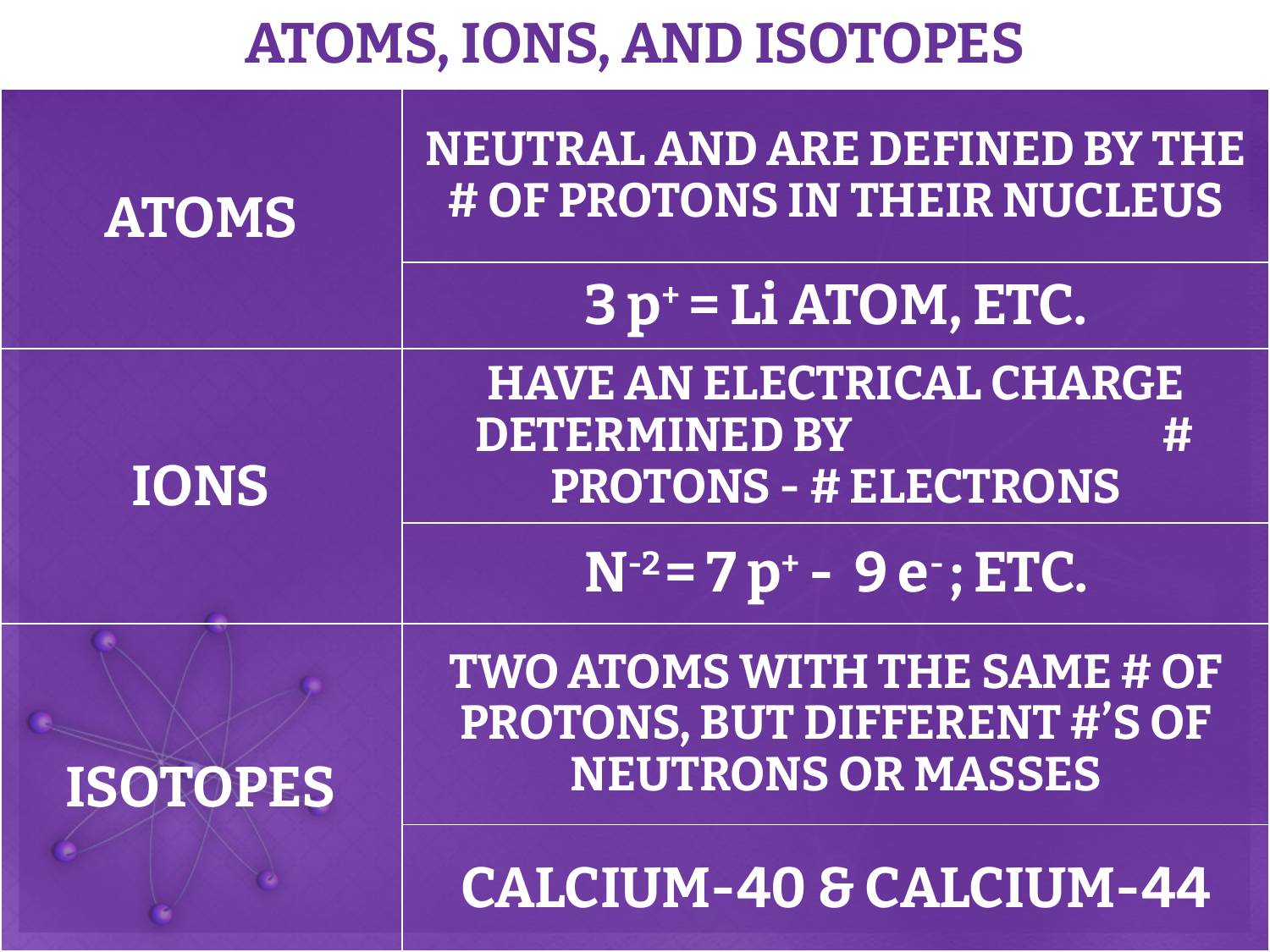

| ATOMS, IONS, AND ISOTOPES |  |
| --- | --- |
| ATOMS | NEUTRAL AND ARE DEFINED BY THE # OF PROTONS IN THEIR NUCLEUS |
|  | 3 p+ = Li ATOM, ETC. |
| IONS | HAVE AN ELECTRICAL CHARGE DETERMINED BY # PROTONS - # ELECTRONS |
|  | N-2 = 7 p+ - 9 e- ; ETC. |
| ISOTOPES | TWO ATOMS WITH THE SAME # OF PROTONS, BUT DIFFERENT #’S OF NEUTRONS OR MASSES |
|  | CALCIUM-40 & CALCIUM-44 |